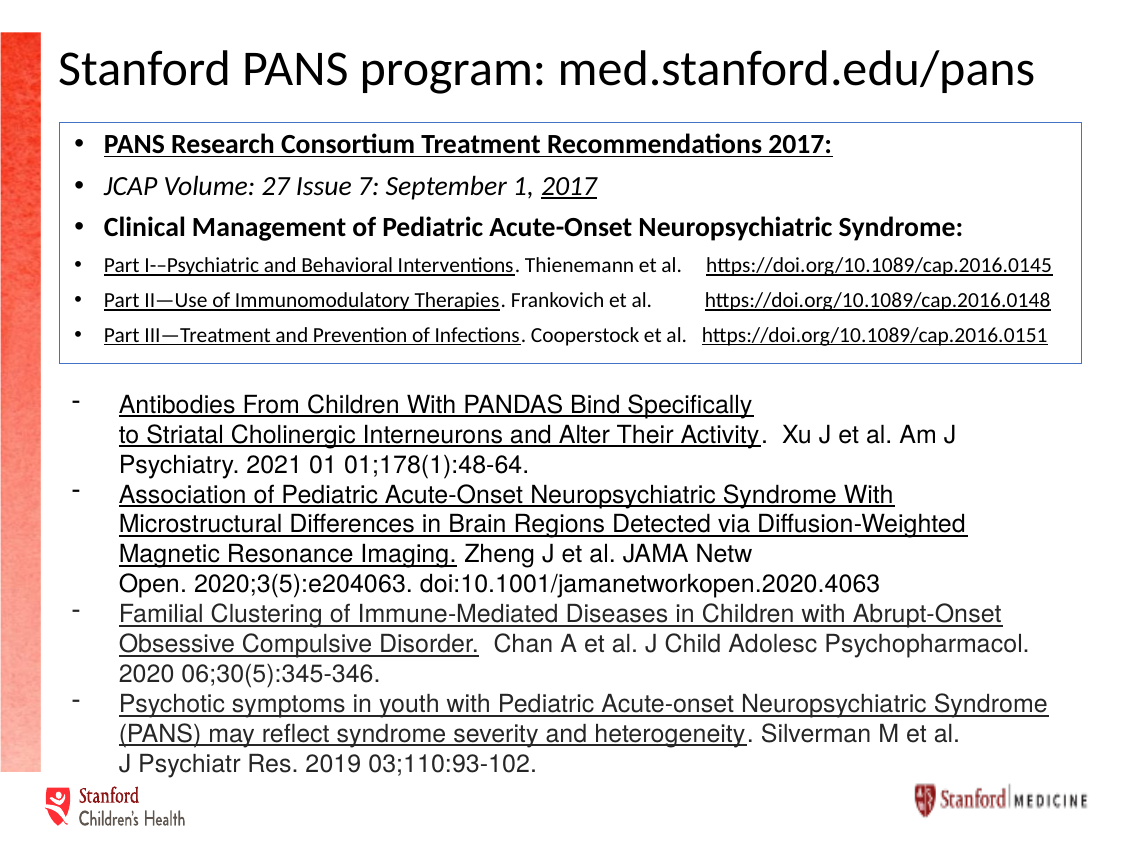

# Stanford PANS program: med.stanford.edu/pans
PANS Research Consortium Treatment Recommendations 2017:
JCAP Volume: 27 Issue 7: September 1, 2017
Clinical Management of Pediatric Acute-Onset Neuropsychiatric Syndrome:
Part I-–Psychiatric and Behavioral Interventions. Thienemann et al.     https://doi.org/10.1089/cap.2016.0145
Part II—Use of Immunomodulatory Therapies. Frankovich et al.           https://doi.org/10.1089/cap.2016.0148
Part III—Treatment and Prevention of Infections. Cooperstock et al.   https://doi.org/10.1089/cap.2016.0151

Antibodies From Children With PANDAS Bind Specifically to Striatal Cholinergic Interneurons and Alter Their Activity.  Xu J et al. Am J Psychiatry. 2021 01 01;178(1):48-64.
Association of Pediatric Acute-Onset Neuropsychiatric Syndrome With Microstructural Differences in Brain Regions Detected via Diffusion-Weighted Magnetic Resonance Imaging. Zheng J et al. JAMA Netw Open. 2020;3(5):e204063. doi:10.1001/jamanetworkopen.2020.4063
Familial Clustering of Immune-Mediated Diseases in Children with Abrupt-Onset Obsessive Compulsive Disorder.  Chan A et al. J Child Adolesc Psychopharmacol. 2020 06;30(5):345-346.
Psychotic symptoms in youth with Pediatric Acute-onset Neuropsychiatric Syndrome (PANS) may reflect syndrome severity and heterogeneity. Silverman M et al.  J Psychiatr Res. 2019 03;110:93-102.